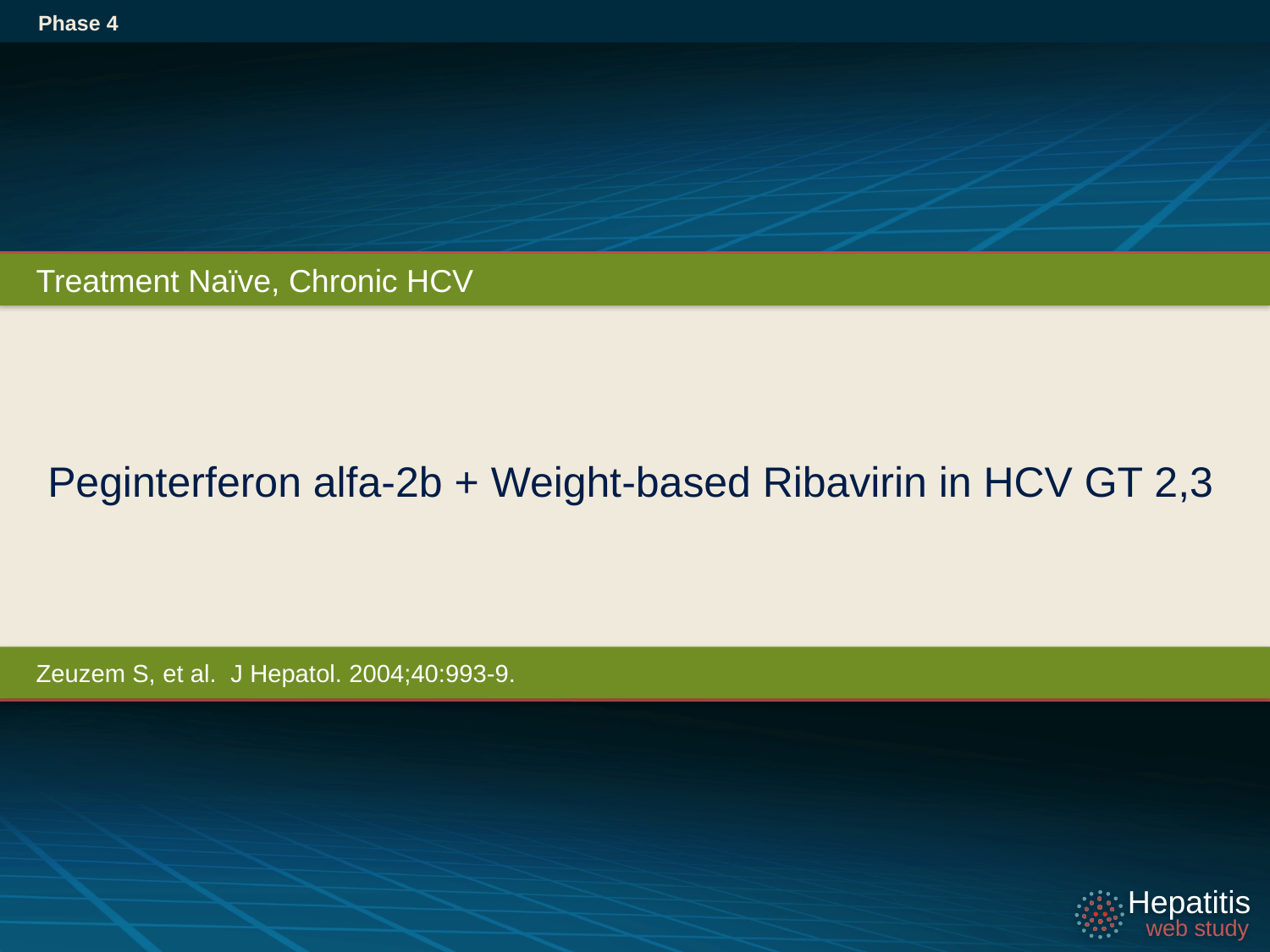

Phase 4
Treatment Naïve, Chronic HCV
# Peginterferon alfa-2b + Weight-based Ribavirin in HCV GT 2,3
Zeuzem S, et al.  J Hepatol. 2004;40:993-9.